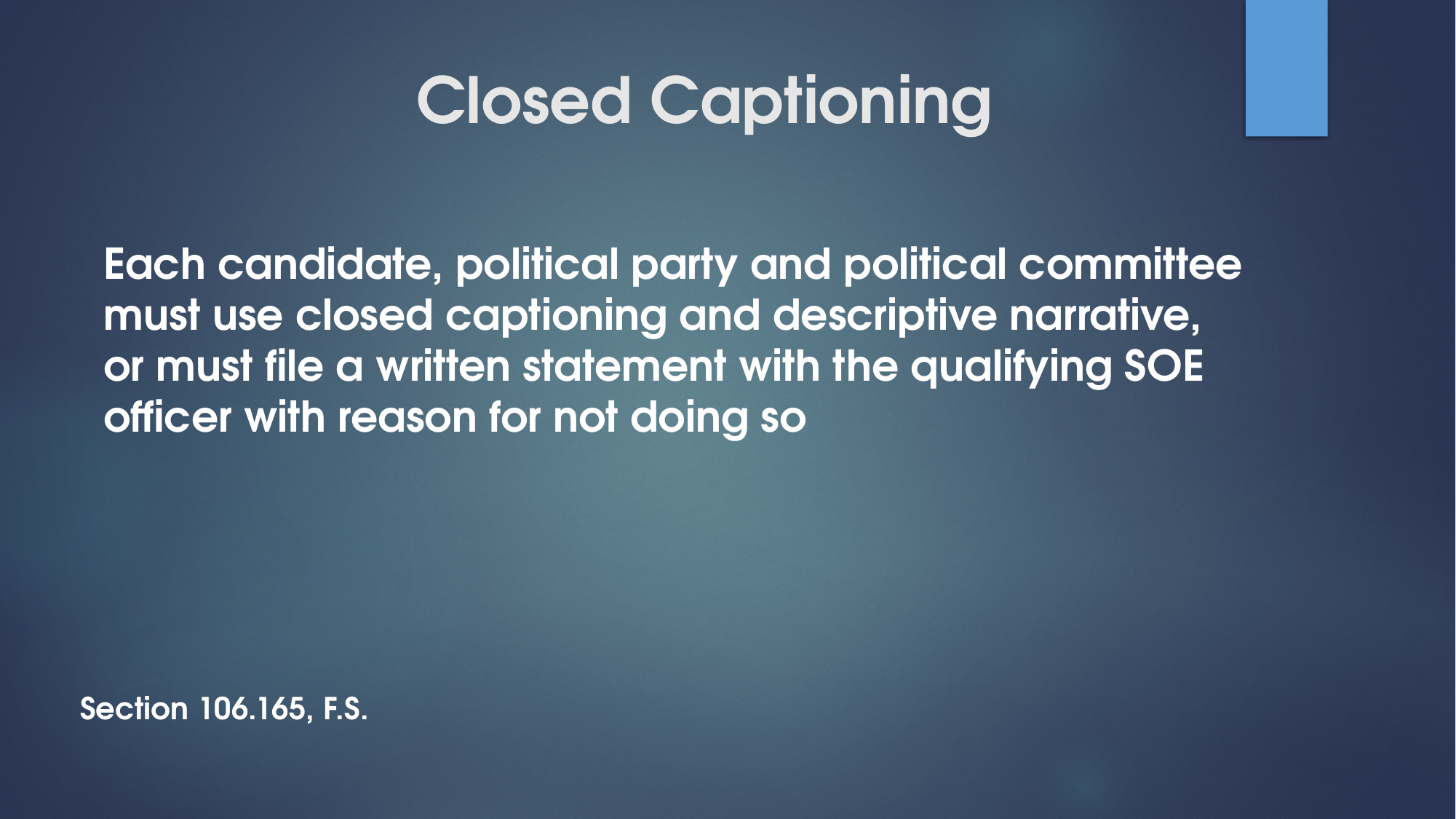

# Closed Captioning
Each candidate, political party and political committee must use closed captioning and descriptive narrative, or must file a written statement with the qualifying SOE officer with reason for not doing so
Section 106.165, F.S.